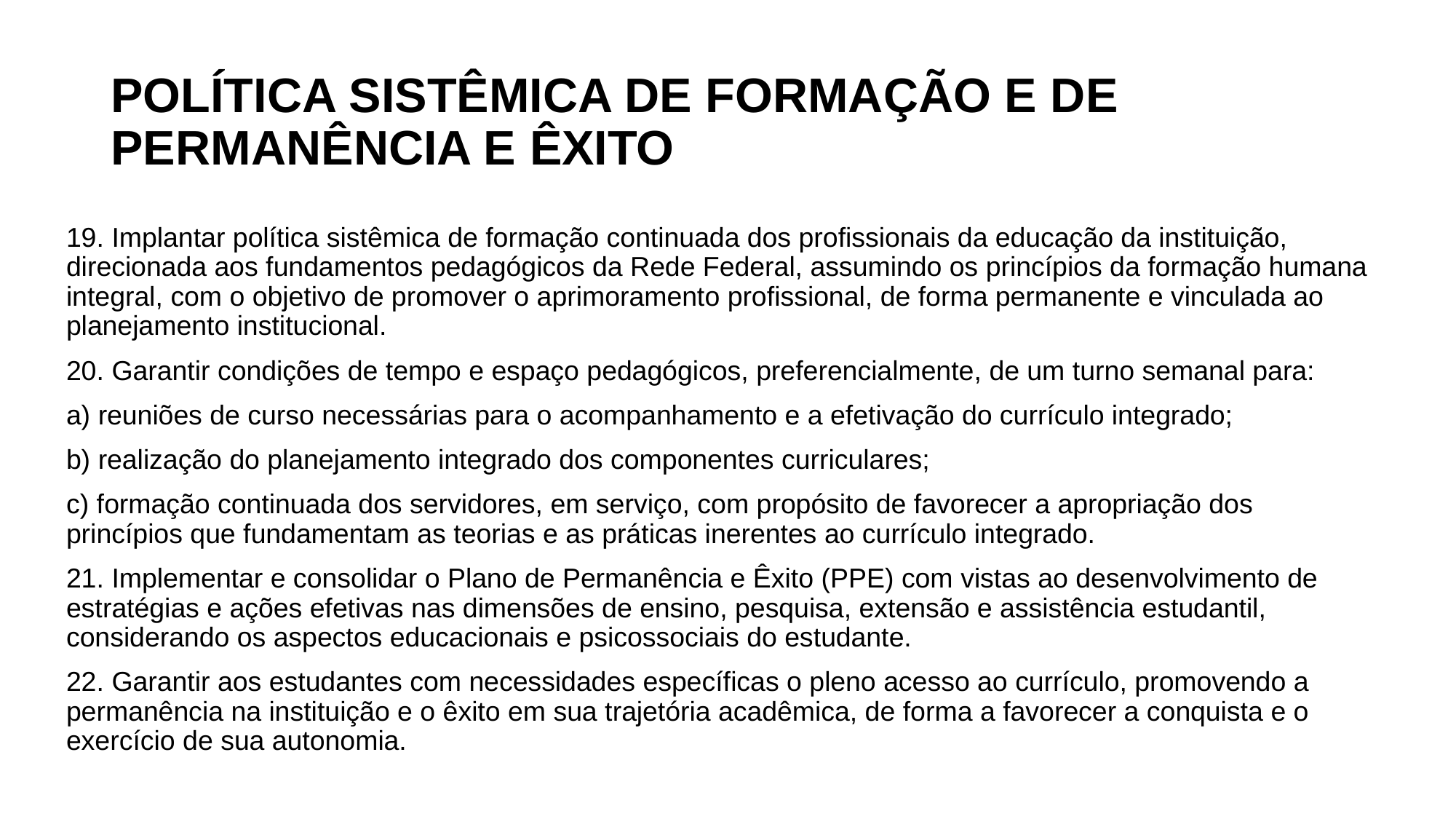

# POLÍTICA SISTÊMICA DE FORMAÇÃO E DE PERMANÊNCIA E ÊXITO
19. Implantar política sistêmica de formação continuada dos profissionais da educação da instituição, direcionada aos fundamentos pedagógicos da Rede Federal, assumindo os princípios da formação humana integral, com o objetivo de promover o aprimoramento profissional, de forma permanente e vinculada ao planejamento institucional.
20. Garantir condições de tempo e espaço pedagógicos, preferencialmente, de um turno semanal para:
a) reuniões de curso necessárias para o acompanhamento e a efetivação do currículo integrado;
b) realização do planejamento integrado dos componentes curriculares;
c) formação continuada dos servidores, em serviço, com propósito de favorecer a apropriação dos princípios que fundamentam as teorias e as práticas inerentes ao currículo integrado.
21. Implementar e consolidar o Plano de Permanência e Êxito (PPE) com vistas ao desenvolvimento de estratégias e ações efetivas nas dimensões de ensino, pesquisa, extensão e assistência estudantil, considerando os aspectos educacionais e psicossociais do estudante.
22. Garantir aos estudantes com necessidades específicas o pleno acesso ao currículo, promovendo a permanência na instituição e o êxito em sua trajetória acadêmica, de forma a favorecer a conquista e o exercício de sua autonomia.